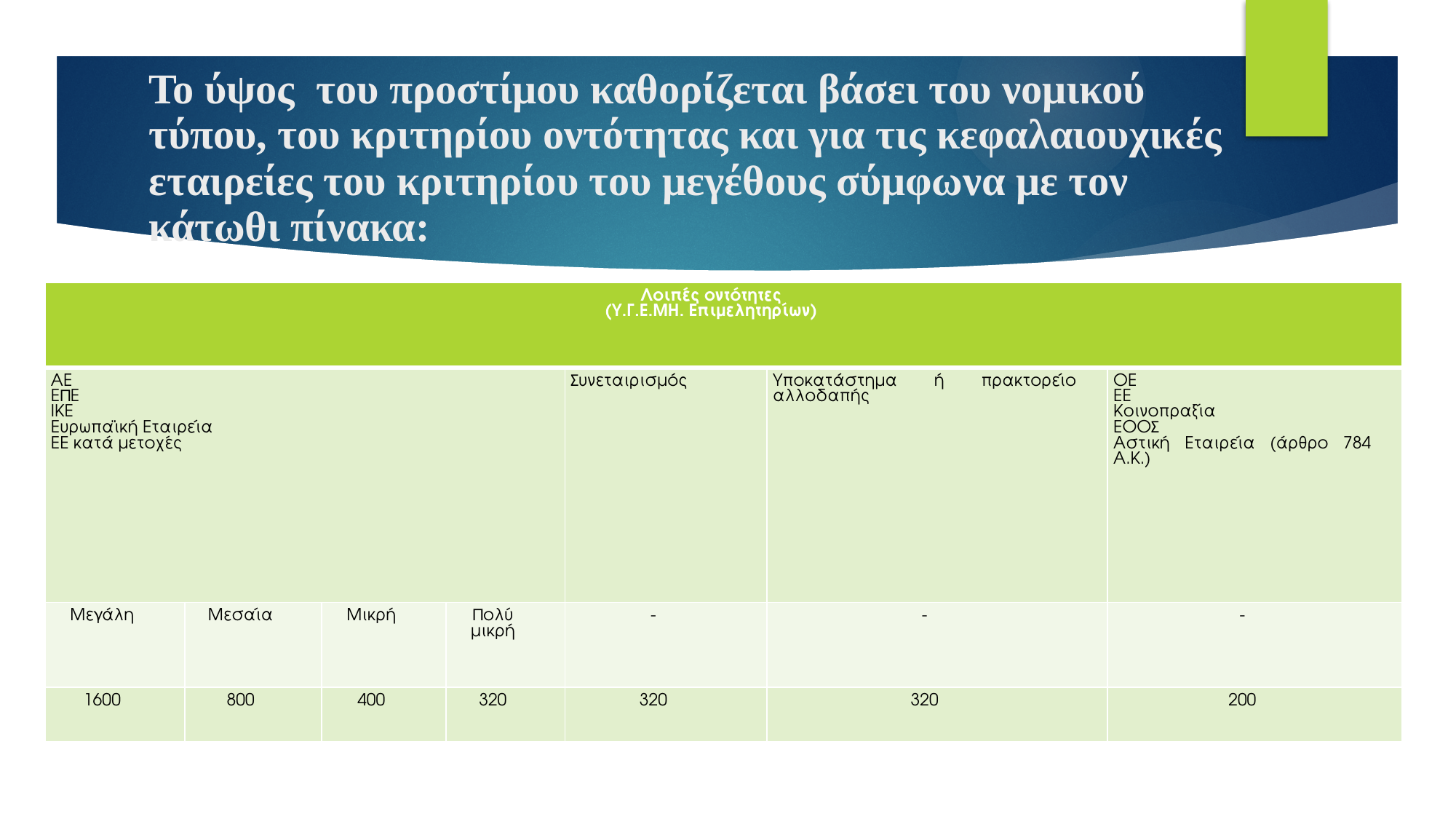

# Το ύψος  του προστίμου καθορίζεται βάσει του νομικού τύπου, του κριτηρίου οντότητας και για τις κεφαλαιουχικές εταιρείες του κριτηρίου του μεγέθους σύμφωνα με τον κάτωθι πίνακα:
| Λοιπές οντότητες (Υ.Γ.Ε.ΜΗ. Επιμελητηρίων) |  |  |  |  |  |  |
| --- | --- | --- | --- | --- | --- | --- |
| ΑΕ ΕΠΕ ΙΚΕ Ευρωπαϊκή Εταιρεία ΕΕ κατά μετοχές |  |  |  | Συνεταιρισμός | Υποκατάστημα ή πρακτορείο αλλοδαπής | ΟΕ ΕΕ Κοινοπραξία ΕΟΟΣ Αστική Εταιρεία (άρθρο 784 Α.Κ.) |
| Μεγάλη | Μεσαία | Μικρή | Πολύ μικρή | - | - | - |
| 1600 | 800 | 400 | 320 | 320 | 320 | 200 |